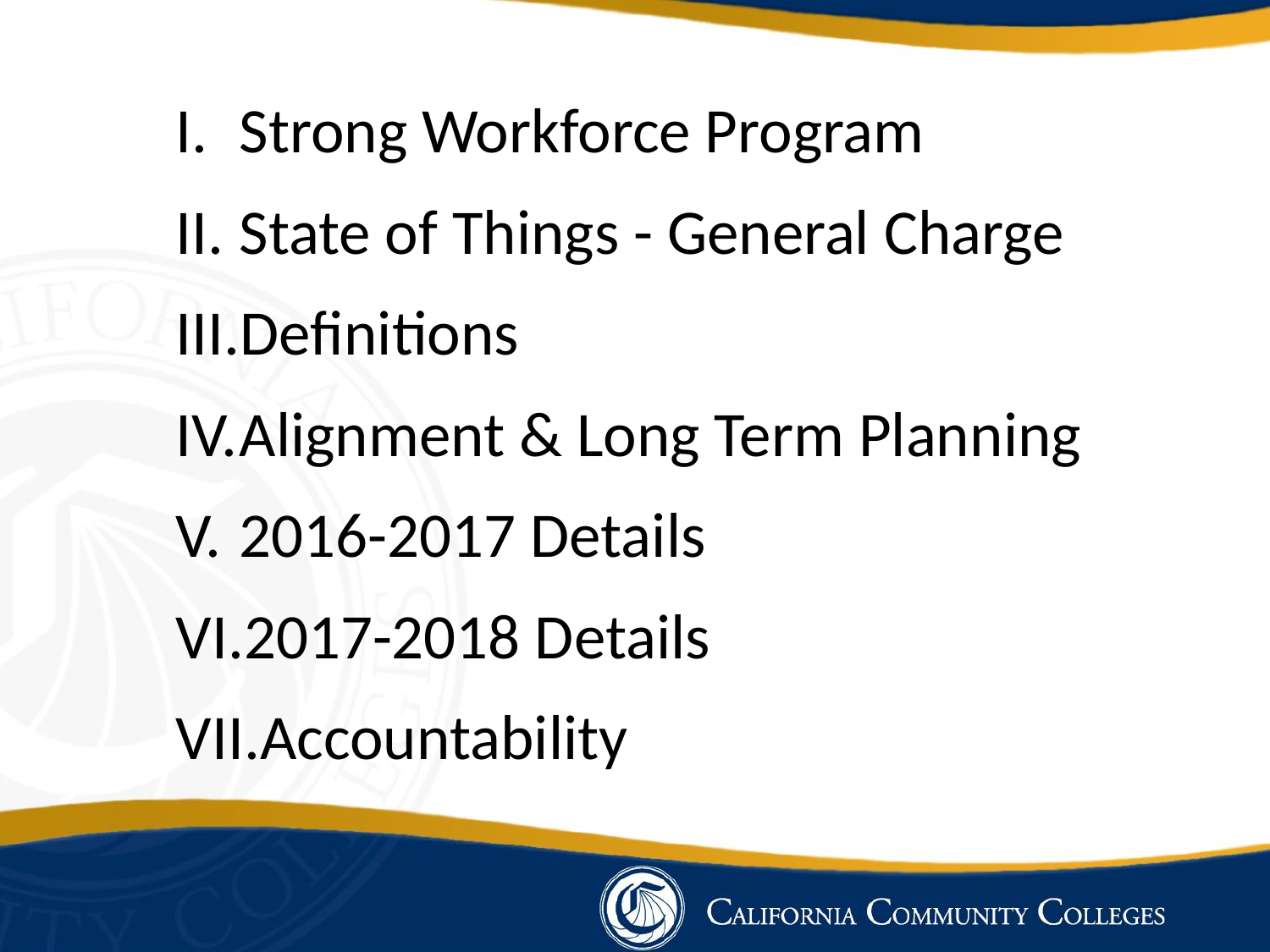

Strong Workforce Program
State of Things - General Charge
Definitions
Alignment & Long Term Planning
2016-2017 Details
2017-2018 Details
Accountability